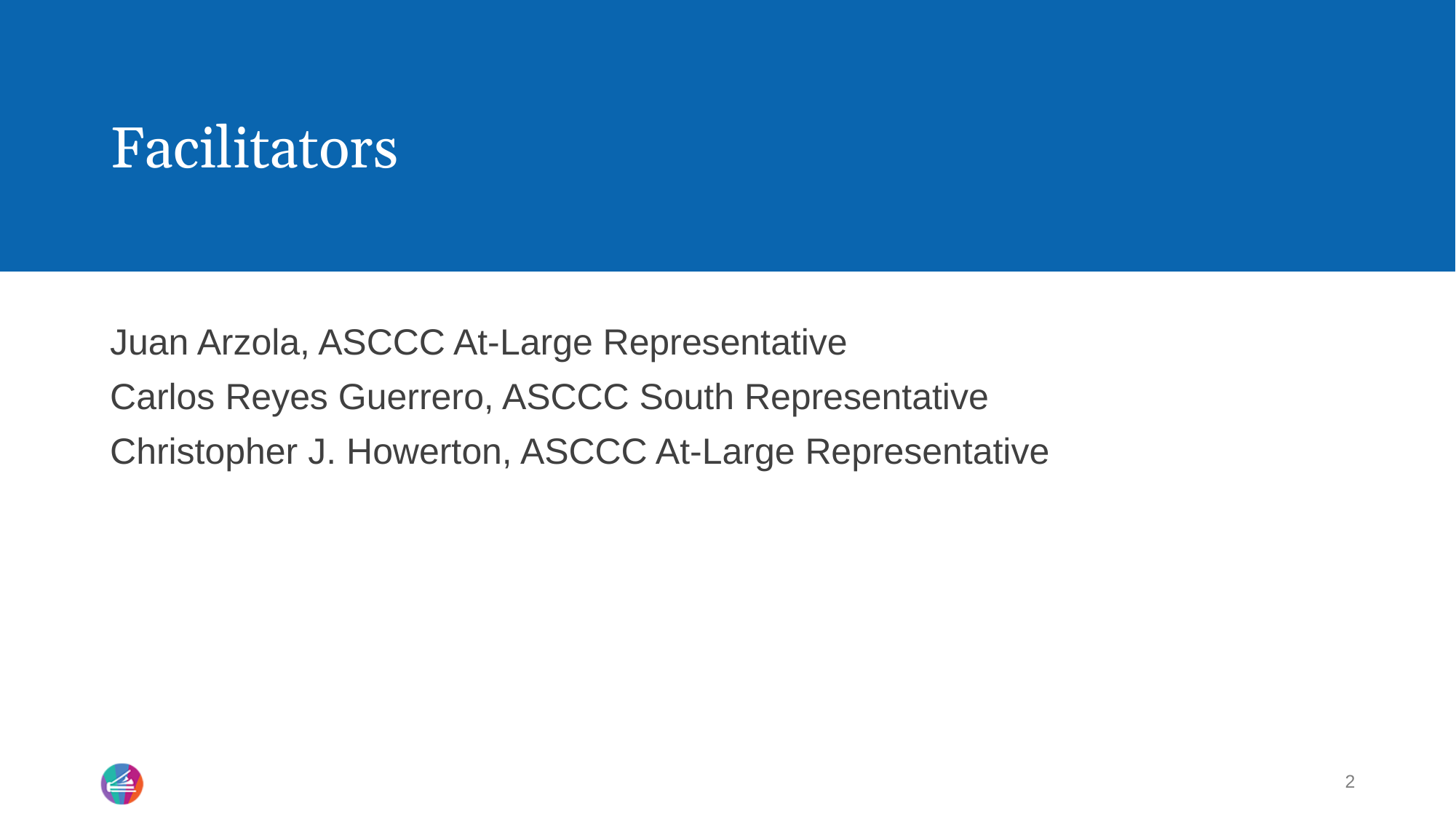

# Facilitators
Juan Arzola, ASCCC At-Large Representative
Carlos Reyes Guerrero, ASCCC South Representative
Christopher J. Howerton, ASCCC At-Large Representative

2